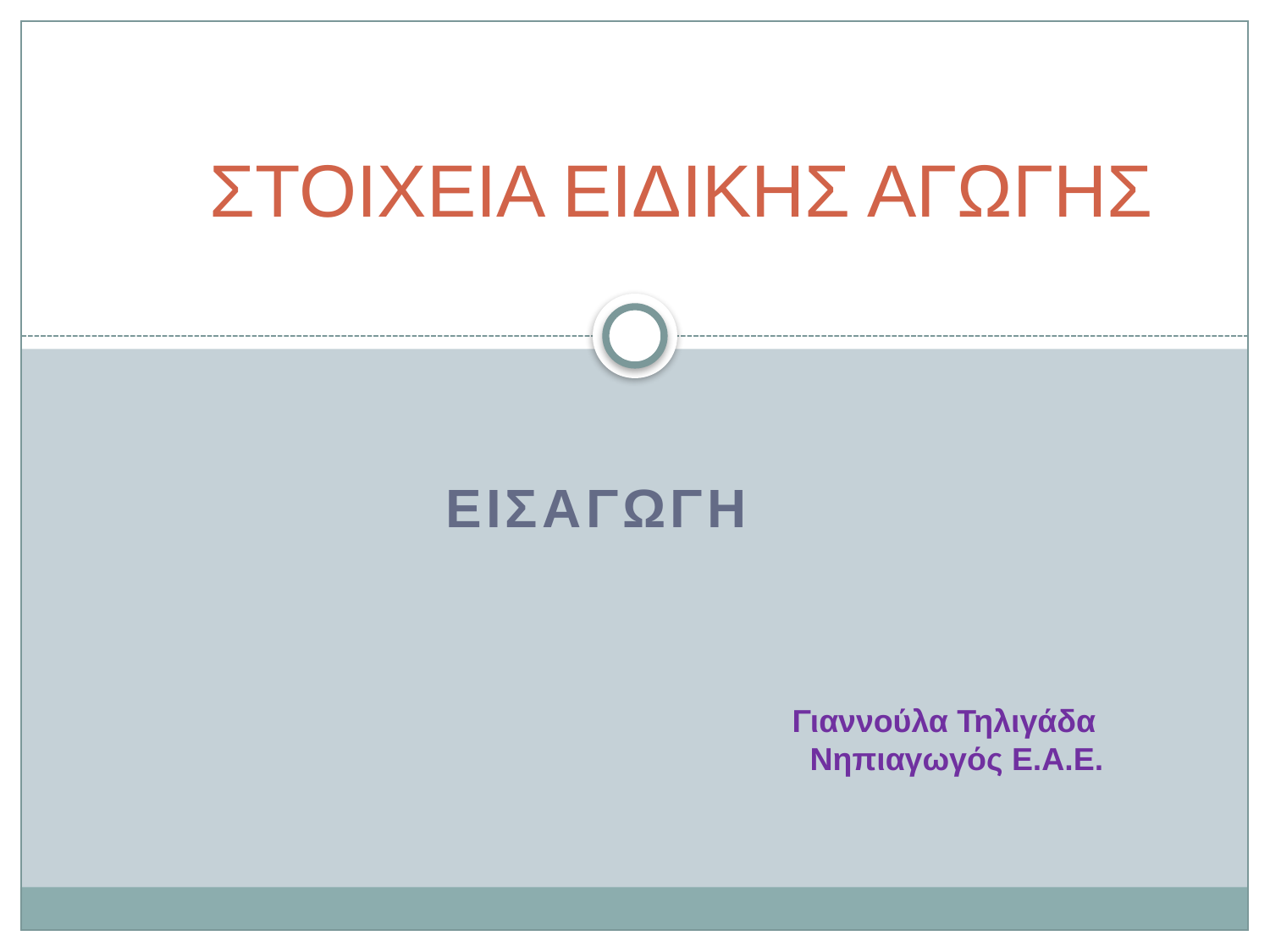

# ΣΤΟΙΧΕΙΑ ΕΙΔΙΚΗΣ ΑΓΩΓΗΣ

Εισαγωγη
    Γιαννούλα Τηλιγάδα
      Νηπιαγωγός Ε.Α.Ε.